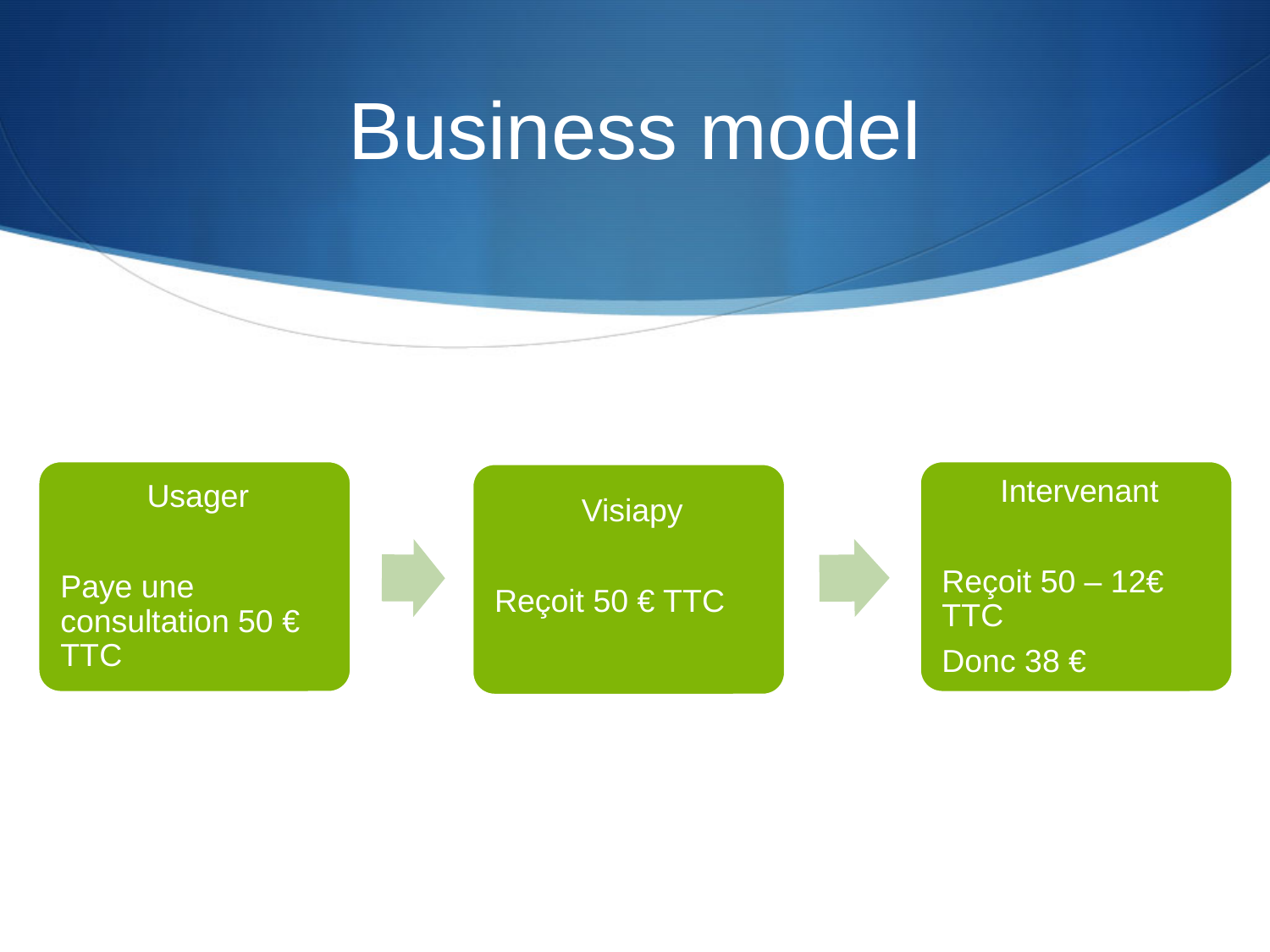

# Business model
Usager

Paye une consultation 50 € TTC

Visiapy

Reçoit 50 € TTC

Intervenant

Reçoit 50 – 12€ TTC
Donc 38 €